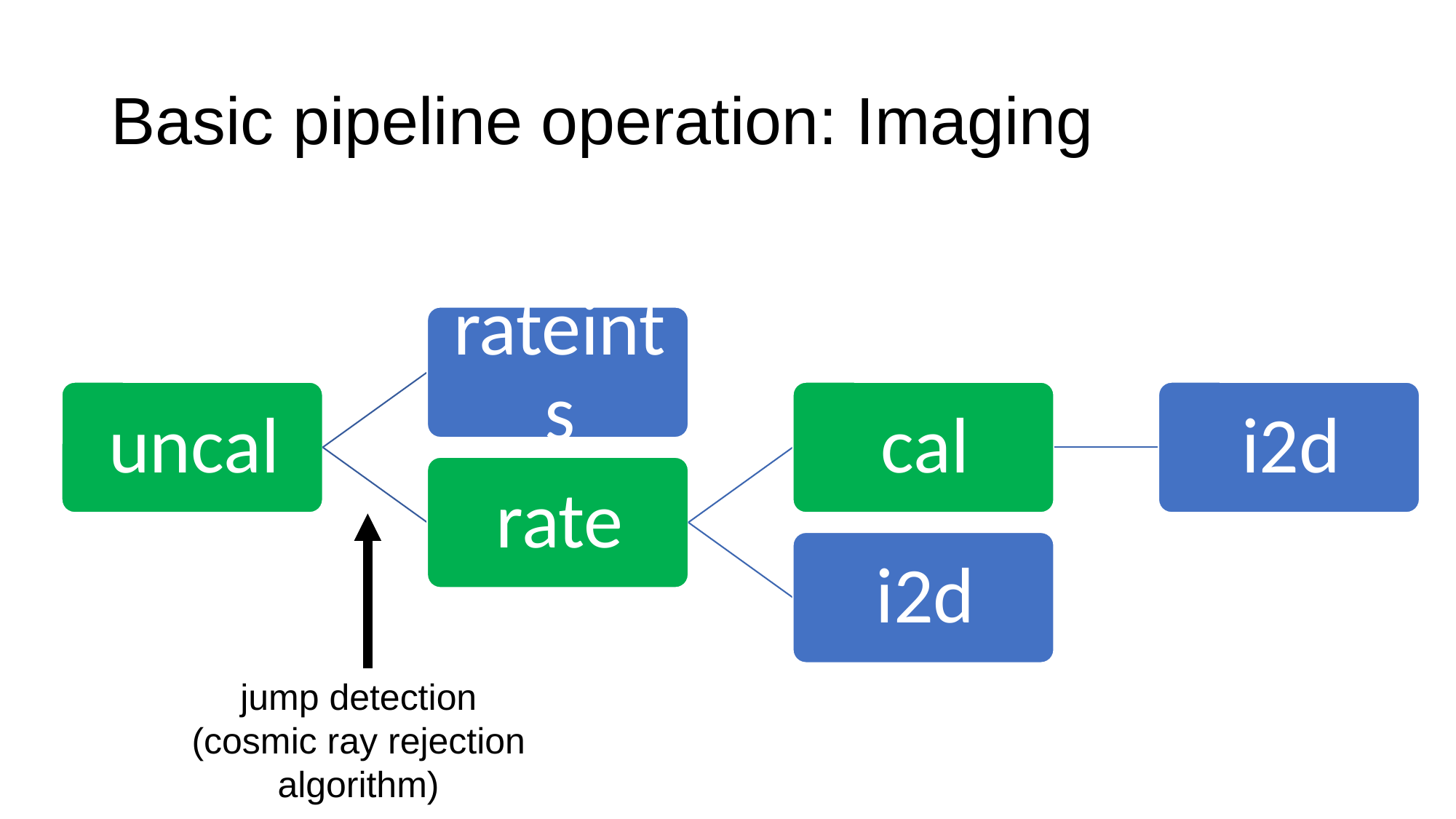

# Basic pipeline operation: Imaging
uncal

rateints

rate

cal

i2d

i2d
jump detection (cosmic ray rejection algorithm)